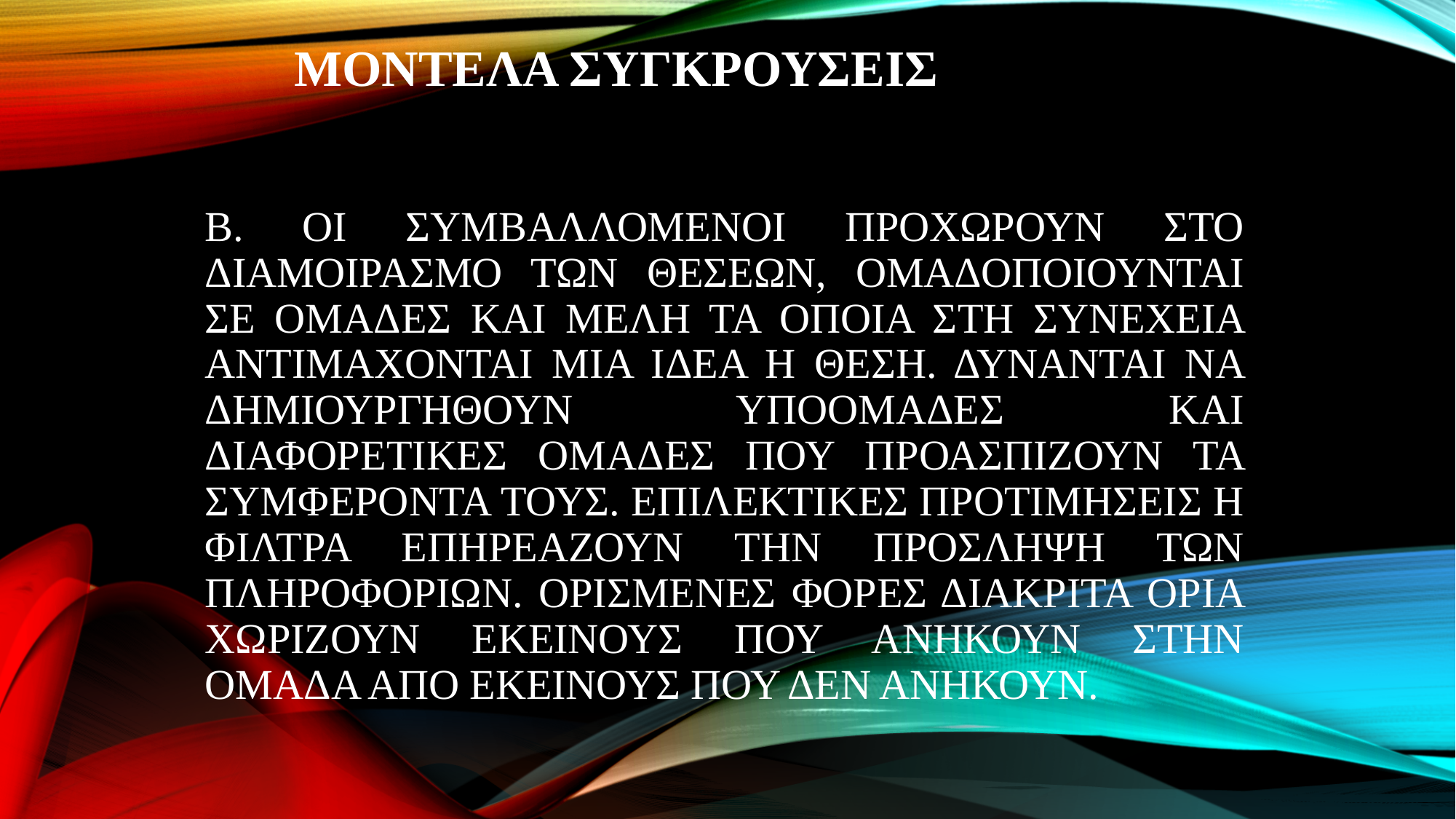

# ΜΟΝΤΕΛΑ ΣΥΓΚΡΟΥΣΕΙΣ
Β. ΟΙ ΣΥΜΒΑΛΛΟΜΕΝΟΙ ΠΡΟΧΩΡΟΥΝ ΣΤΟ ΔΙΑΜΟΙΡΑΣΜΟ ΤΩΝ ΘΕΣΕΩΝ, ΟΜΑΔΟΠΟΙΟΥΝΤΑΙ ΣΕ ΟΜΑΔΕΣ ΚΑΙ ΜΕΛΗ ΤΑ ΟΠΟΙΑ ΣΤΗ ΣΥΝΕΧΕΙΑ ΑΝΤΙΜΑΧΟΝΤΑΙ ΜΙΑ ΙΔΕΑ Η ΘΕΣΗ. ΔΥΝΑΝΤΑΙ ΝΑ ΔΗΜΙΟΥΡΓΗΘΟΥΝ ΥΠΟΟΜΑΔΕΣ ΚΑΙ ΔΙΑΦΟΡΕΤΙΚΕΣ ΟΜΑΔΕΣ ΠΟΥ ΠΡΟΑΣΠΙΖΟΥΝ ΤΑ ΣΥΜΦΕΡΟΝΤΑ ΤΟΥΣ. ΕΠΙΛΕΚΤΙΚΕΣ ΠΡΟΤΙΜΗΣΕΙΣ Η ΦΙΛΤΡΑ ΕΠΗΡΕΑΖΟΥΝ ΤΗΝ ΠΡΟΣΛΗΨΗ ΤΩΝ ΠΛΗΡΟΦΟΡΙΩΝ. ΟΡΙΣΜΕΝΕΣ ΦΟΡΕΣ ΔΙΑΚΡΙΤΑ ΟΡΙΑ ΧΩΡΙΖΟΥΝ ΕΚΕΙΝΟΥΣ ΠΟΥ ΑΝΗΚΟΥΝ ΣΤΗΝ ΟΜΑΔΑ ΑΠΟ ΕΚΕΙΝΟΥΣ ΠΟΥ ΔΕΝ ΑΝΗΚΟΥΝ.